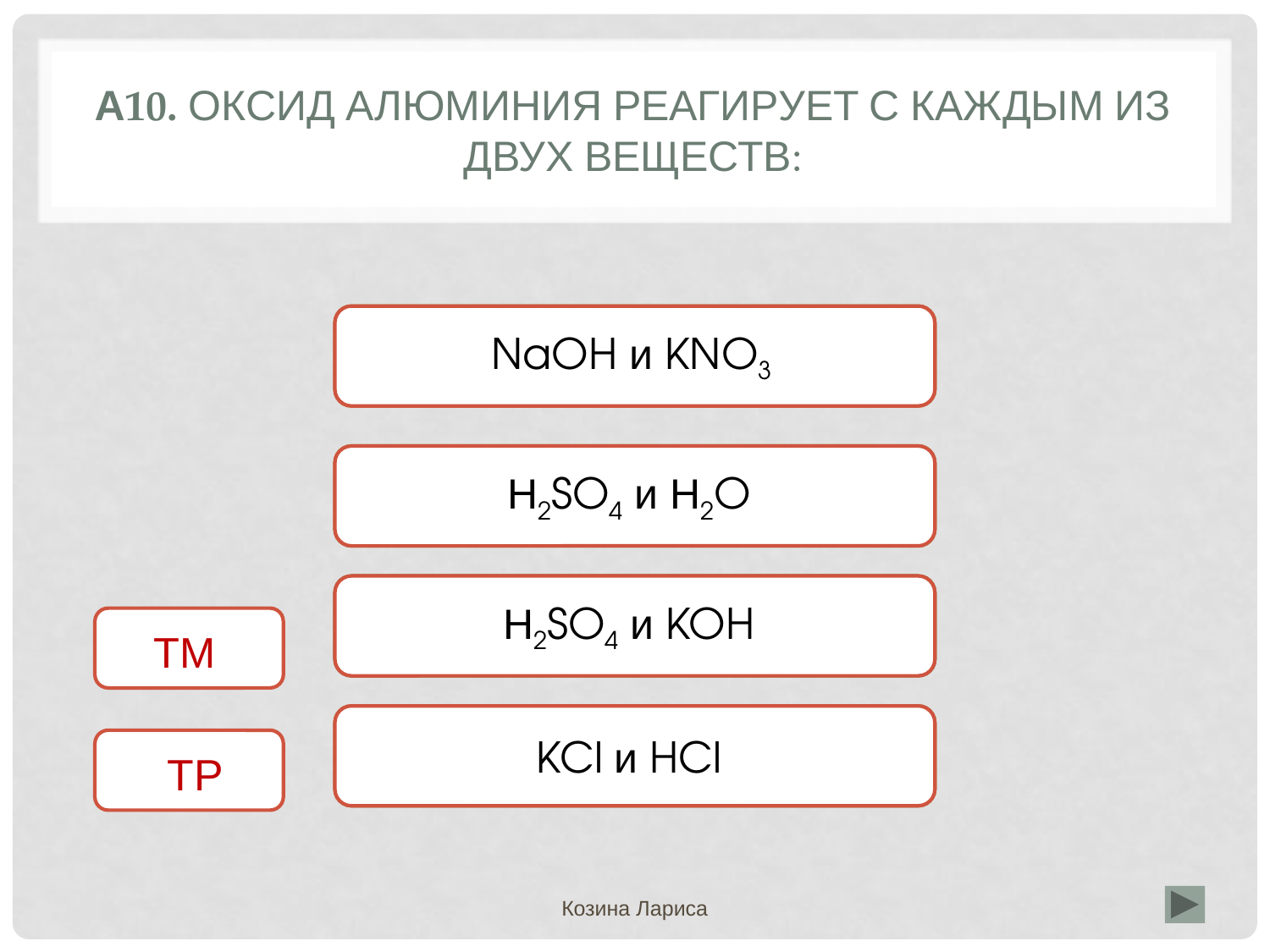

# А10. Оксид алюминия реагирует с каждым из двух веществ:
Неверно
NaOH и KNO3
Неверно
Н2SO4 и Н2O
Верно
Н2SO4 и KOH
    ТМТМ
Неверно
KCl и HCl
ТР
Козина Лариса